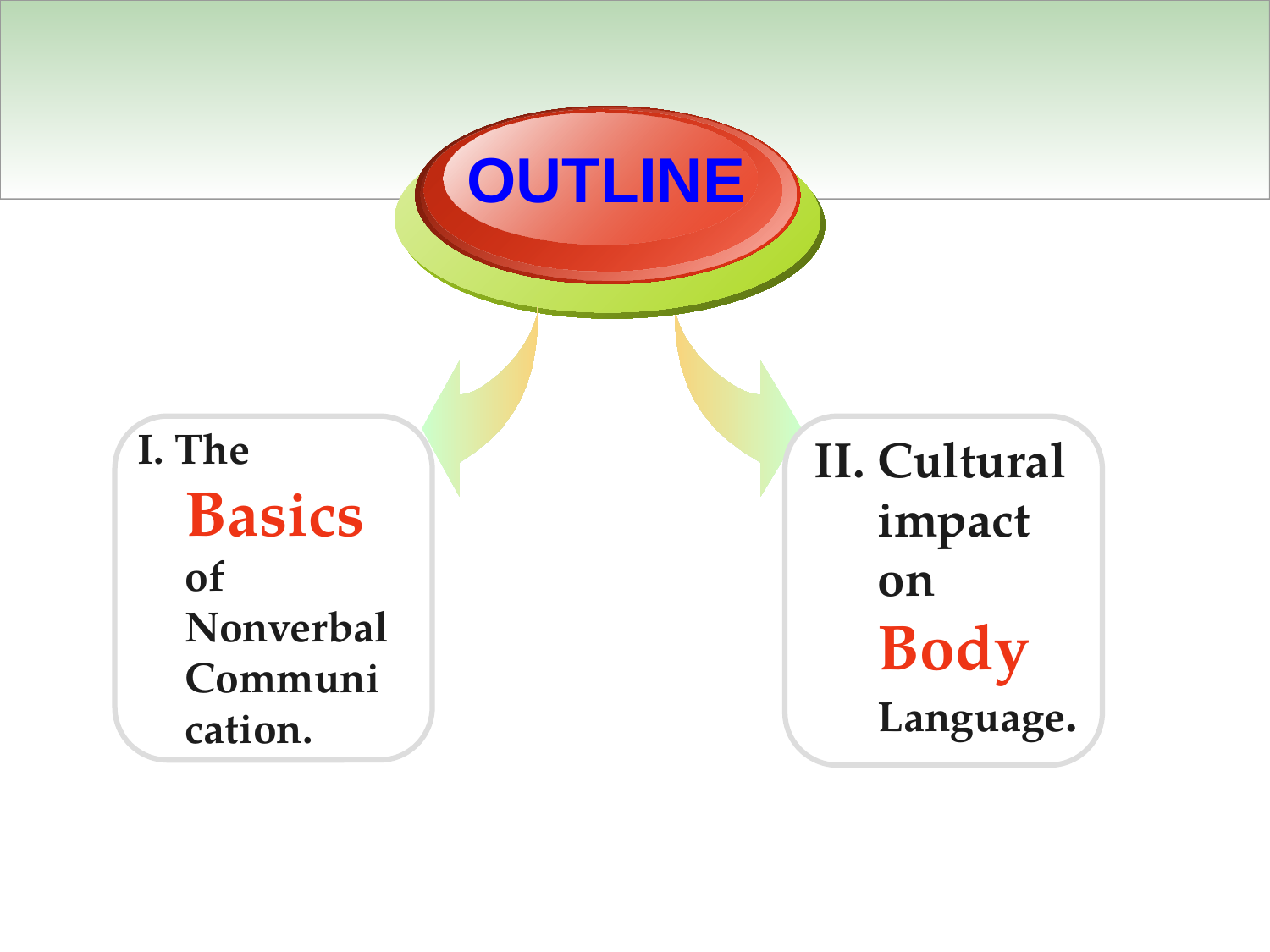

OUTLINE

I. The Basics of Nonverbal Communication.

II. Cultural impact on Body Language.